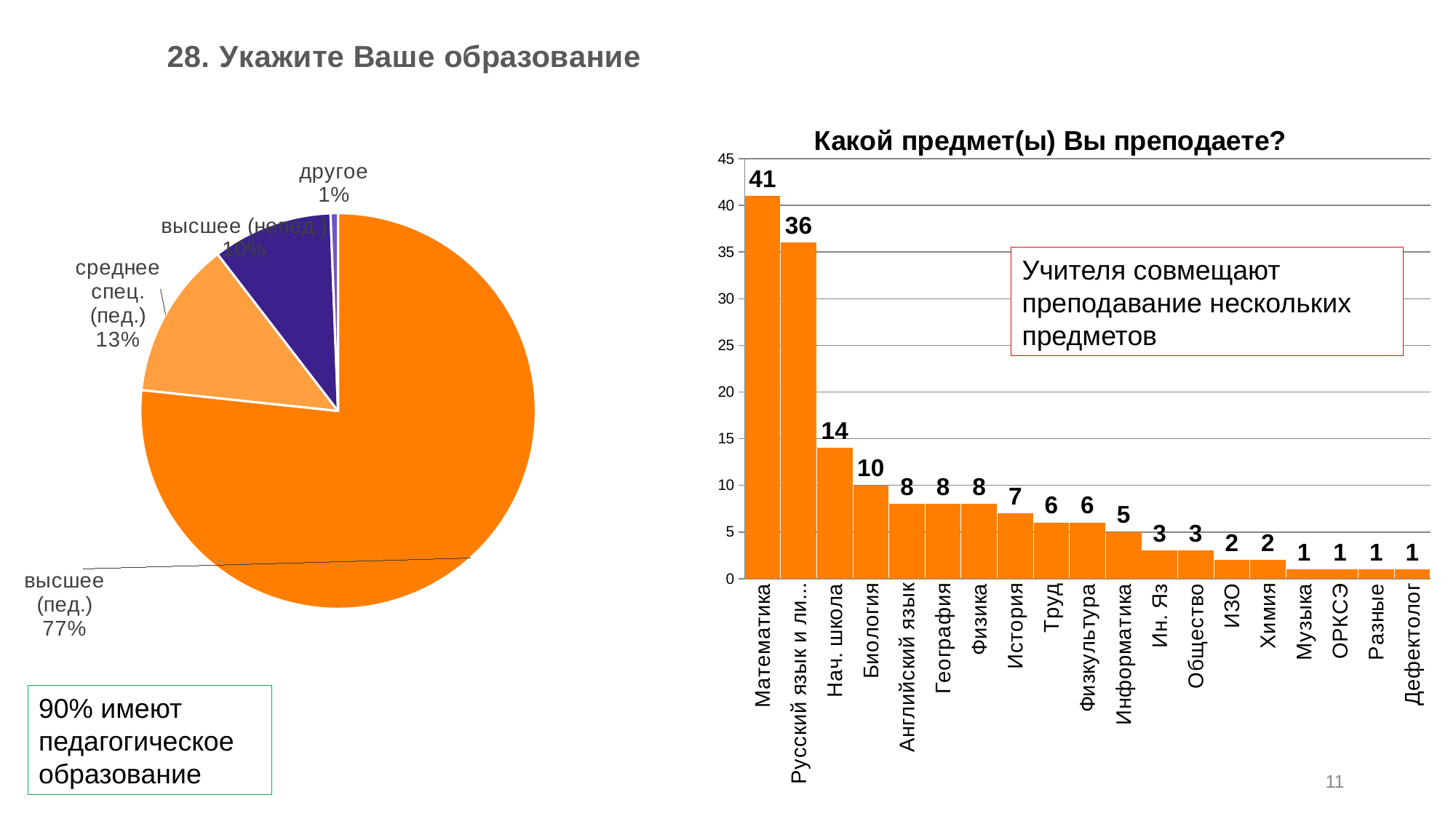

### Chart: 28. Укажите Ваше образование

| Category |  |
|---|---|
| высшее (пед.) | 125.0 |
| среднее спец. (пед.) | 21.0 |
| высшее (непед.) | 16.0 |
| другое | 1.0 |

### Chart: Какой предмет(ы) Вы преподаете?

| Category |  |
|---|---|
| Математика | 41.0 |
| Русский язык и литература | 36.0 |
| Нач. школа | 14.0 |
| Биология | 10.0 |
| Английский язык | 8.0 |
| География | 8.0 |
| Физика | 8.0 |
| История | 7.0 |
| Труд | 6.0 |
| Физкультура | 6.0 |
| Информатика | 5.0 |
| Ин. Яз | 3.0 |
| Общество | 3.0 |
| ИЗО | 2.0 |
| Химия | 2.0 |
| Музыка | 1.0 |
| ОРКСЭ | 1.0 |
| Разные | 1.0 |
| Дефектолог | 1.0 |
Учителя совмещают преподавание нескольких предметов
90% имеют педагогическое образование
11